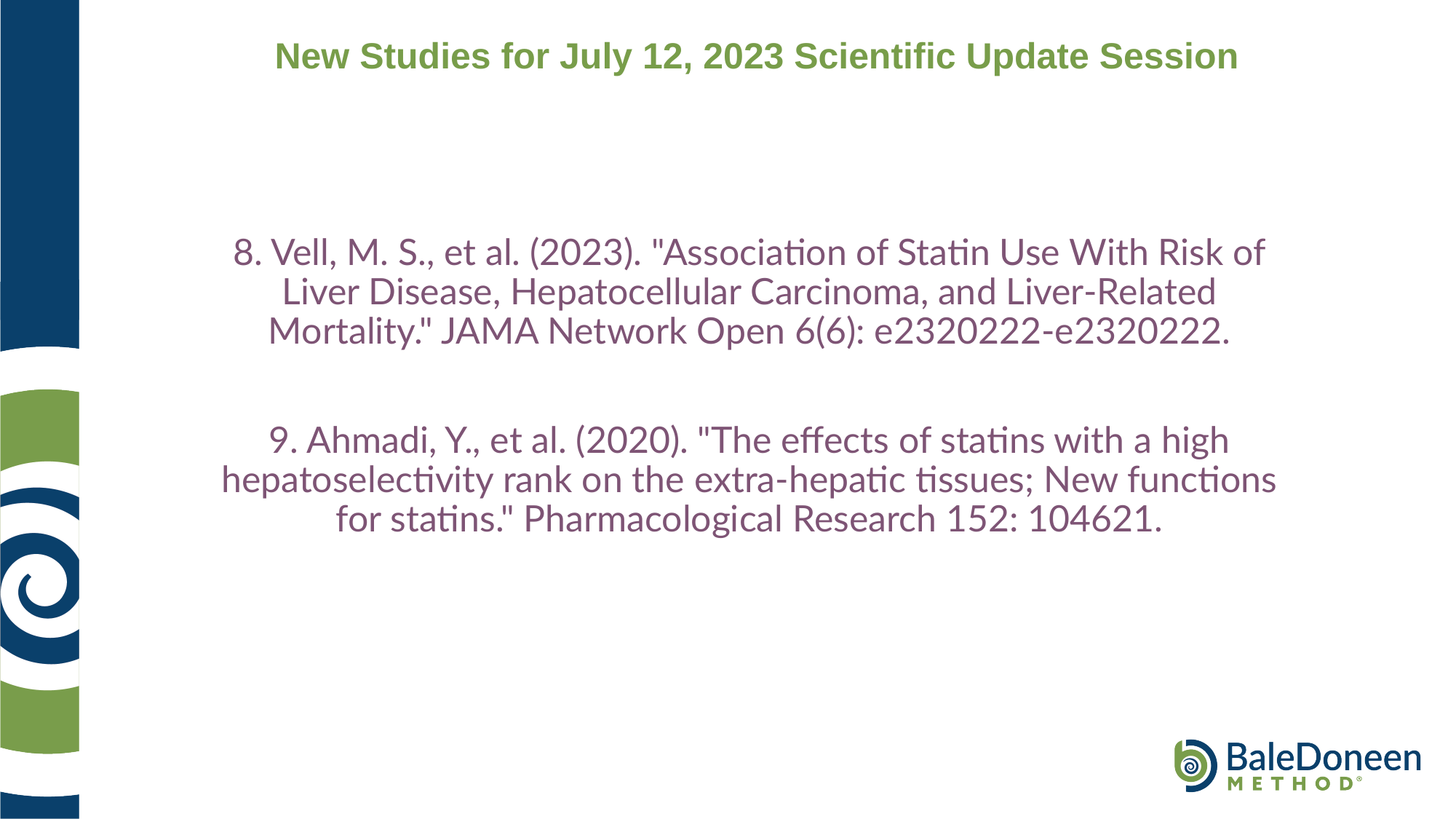

New Studies for July 12, 2023 Scientific Update Session
8. Vell, M. S., et al. (2023). "Association of Statin Use With Risk of Liver Disease, Hepatocellular Carcinoma, and Liver-Related Mortality." JAMA Network Open 6(6): e2320222-e2320222.

9. Ahmadi, Y., et al. (2020). "The effects of statins with a high hepatoselectivity rank on the extra-hepatic tissues; New functions for statins." Pharmacological Research 152: 104621.